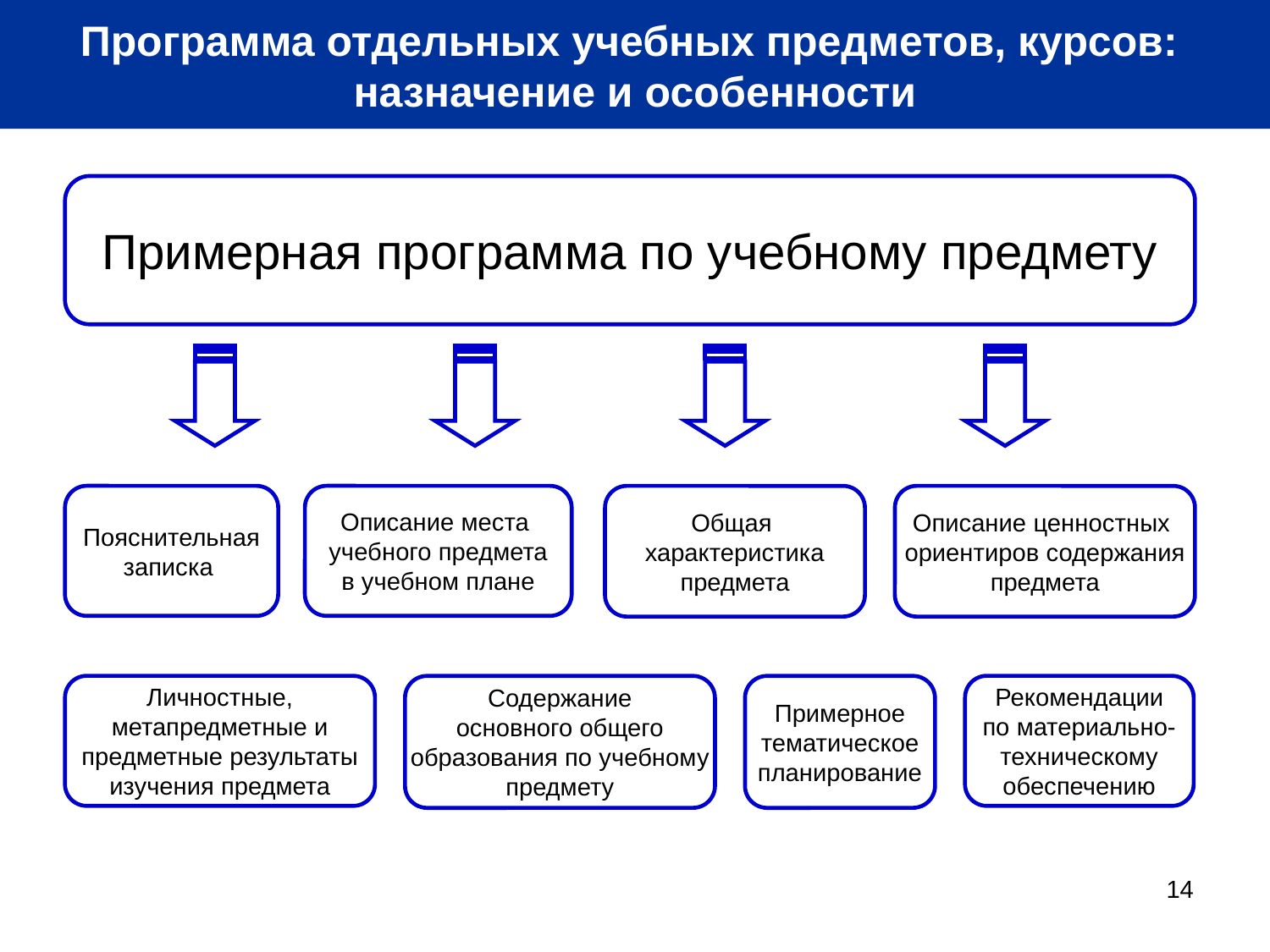

Программа отдельных учебных предметов, курсов:
назначение и особенности
Примерные программы:
Примерная программа по учебному предмету

Пояснительная
записка
Описание места
учебного предмета
в учебном плане
Общая
характеристика
предмета
Описание ценностных
ориентиров содержания
предмета
Личностные,
метапредметные и
предметные результаты
изучения предмета
Содержание
основного общего
образования по учебному
предмету
Примерное
тематическое
планирование
Рекомендации
по материально-
техническому
обеспечению
14